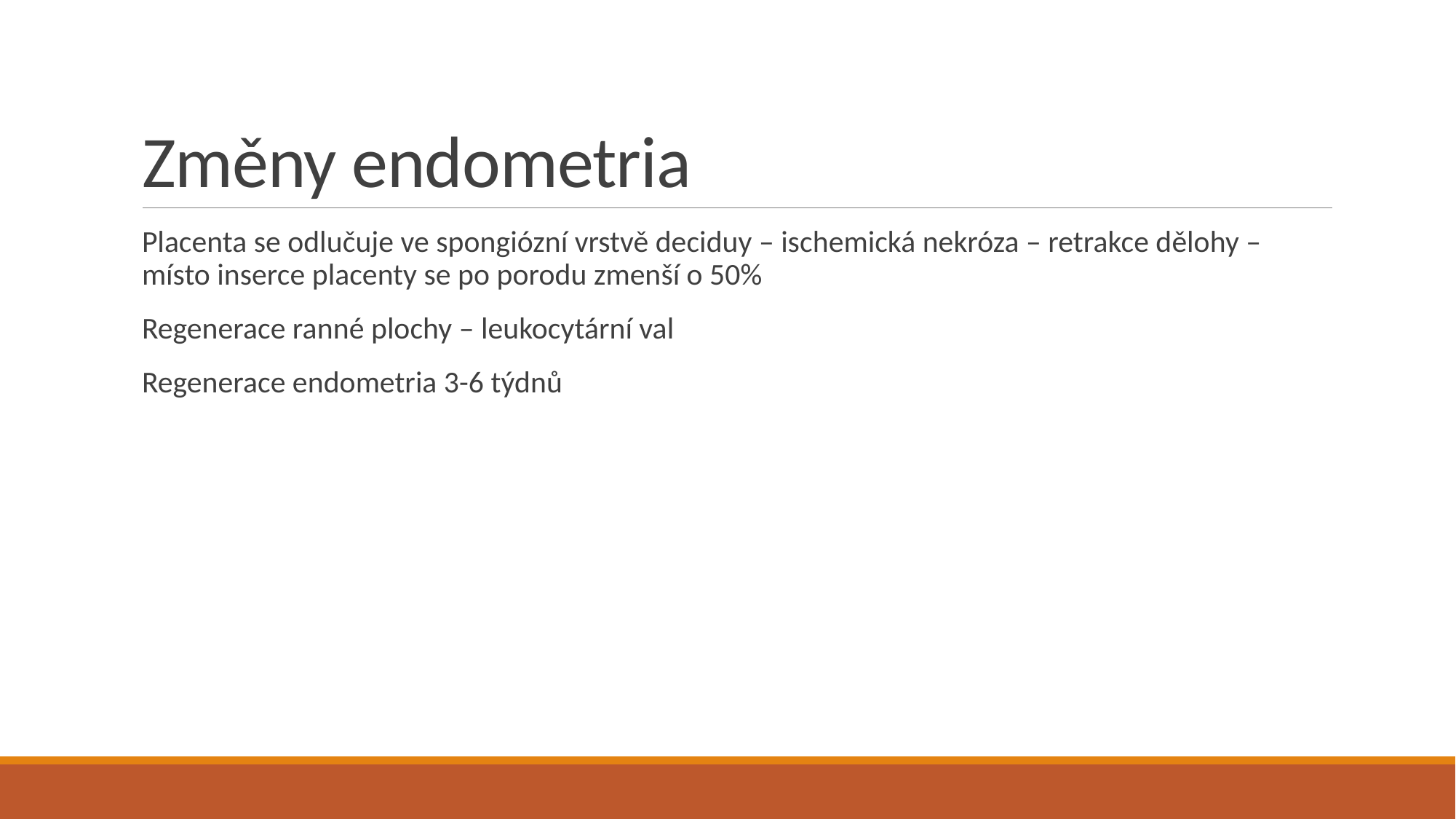

# Změny endometria
Placenta se odlučuje ve spongiózní vrstvě deciduy – ischemická nekróza – retrakce dělohy – místo inserce placenty se po porodu zmenší o 50%
Regenerace ranné plochy – leukocytární val
Regenerace endometria 3-6 týdnů